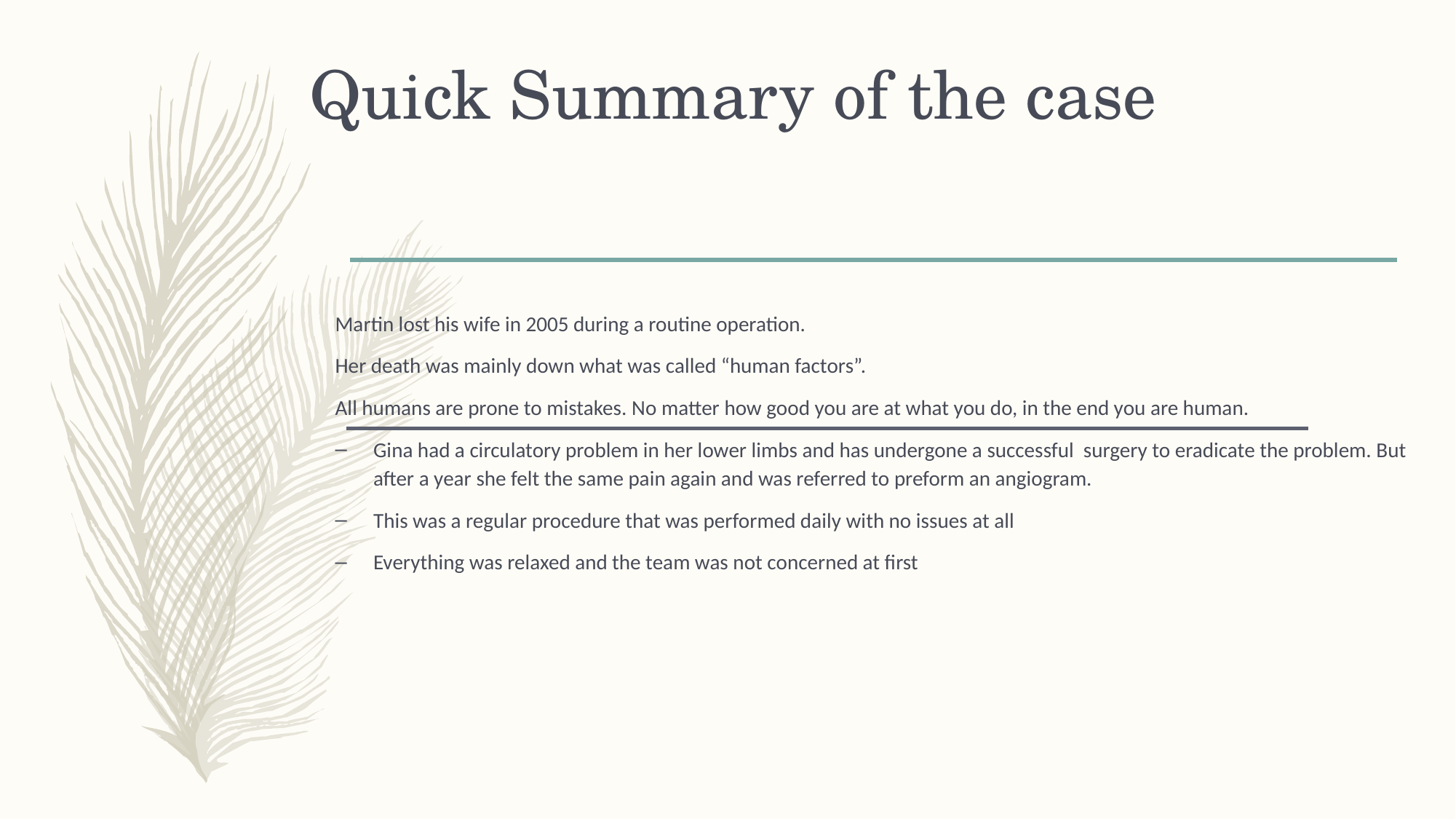

# Quick Summary of the case
Martin lost his wife in 2005 during a routine operation.
Her death was mainly down what was called “human factors”.
All humans are prone to mistakes. No matter how good you are at what you do, in the end you are human.
Gina had a circulatory problem in her lower limbs and has undergone a successful  surgery to eradicate the problem. But after a year she felt the same pain again and was referred to preform an angiogram.
This was a regular procedure that was performed daily with no issues at all
Everything was relaxed and the team was not concerned at first